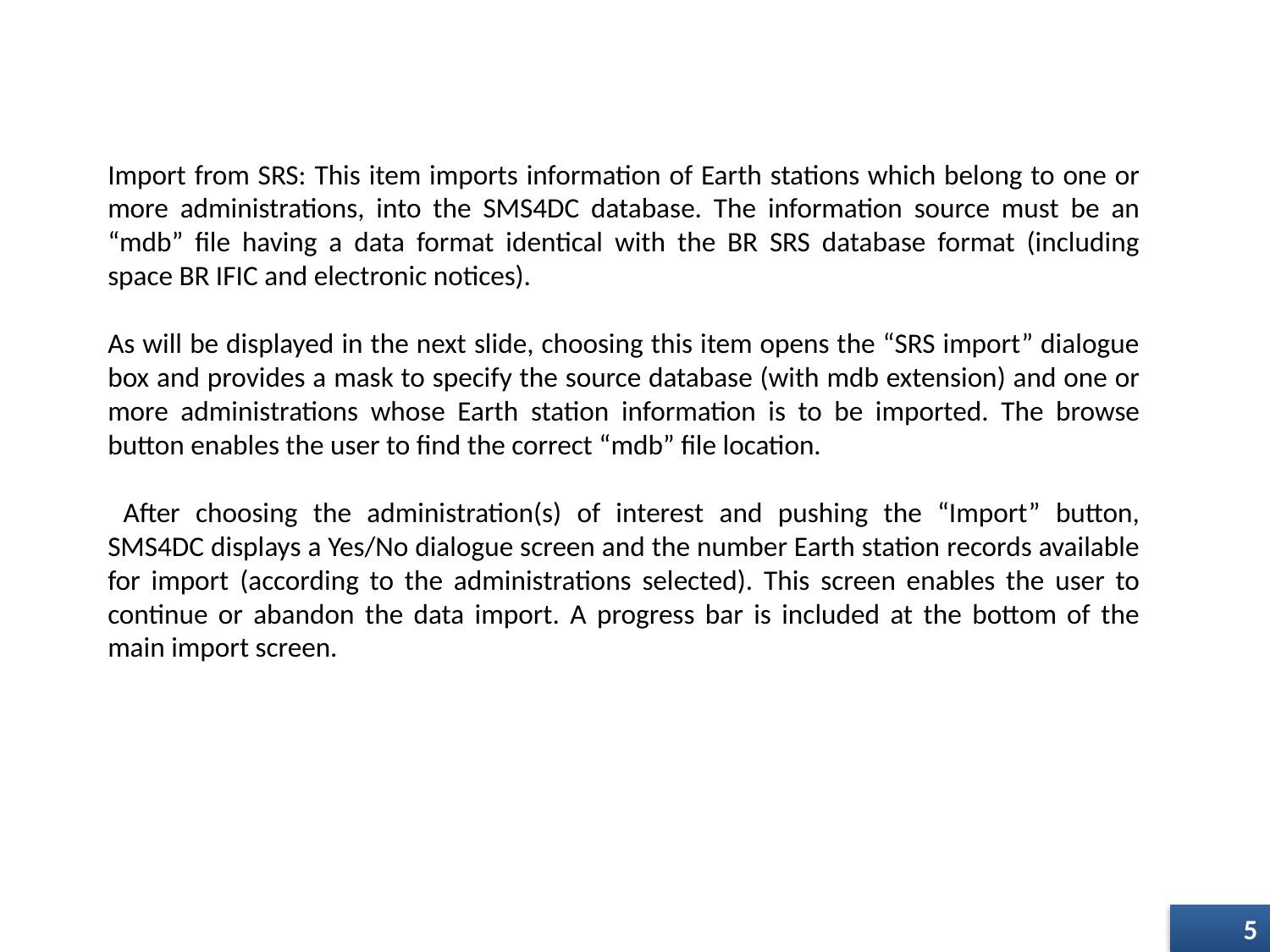

Import (SRS) Database
into SMS4DC

Import from SRS: This item imports information of Earth stations which belong to one or more administrations, into the SMS4DC database. The information source must be an “mdb” file having a data format identical with the BR SRS database format (including space BR IFIC and electronic notices).

As will be displayed in the next slide, choosing this item opens the “SRS import” dialogue box and provides a mask to specify the source database (with mdb extension) and one or more administrations whose Earth station information is to be imported. The browse button enables the user to find the correct “mdb” file location.

 After choosing the administration(s) of interest and pushing the “Import” button, SMS4DC displays a Yes/No dialogue screen and the number Earth station records available for import (according to the administrations selected). This screen enables the user to continue or abandon the data import. A progress bar is included at the bottom of the main import screen.